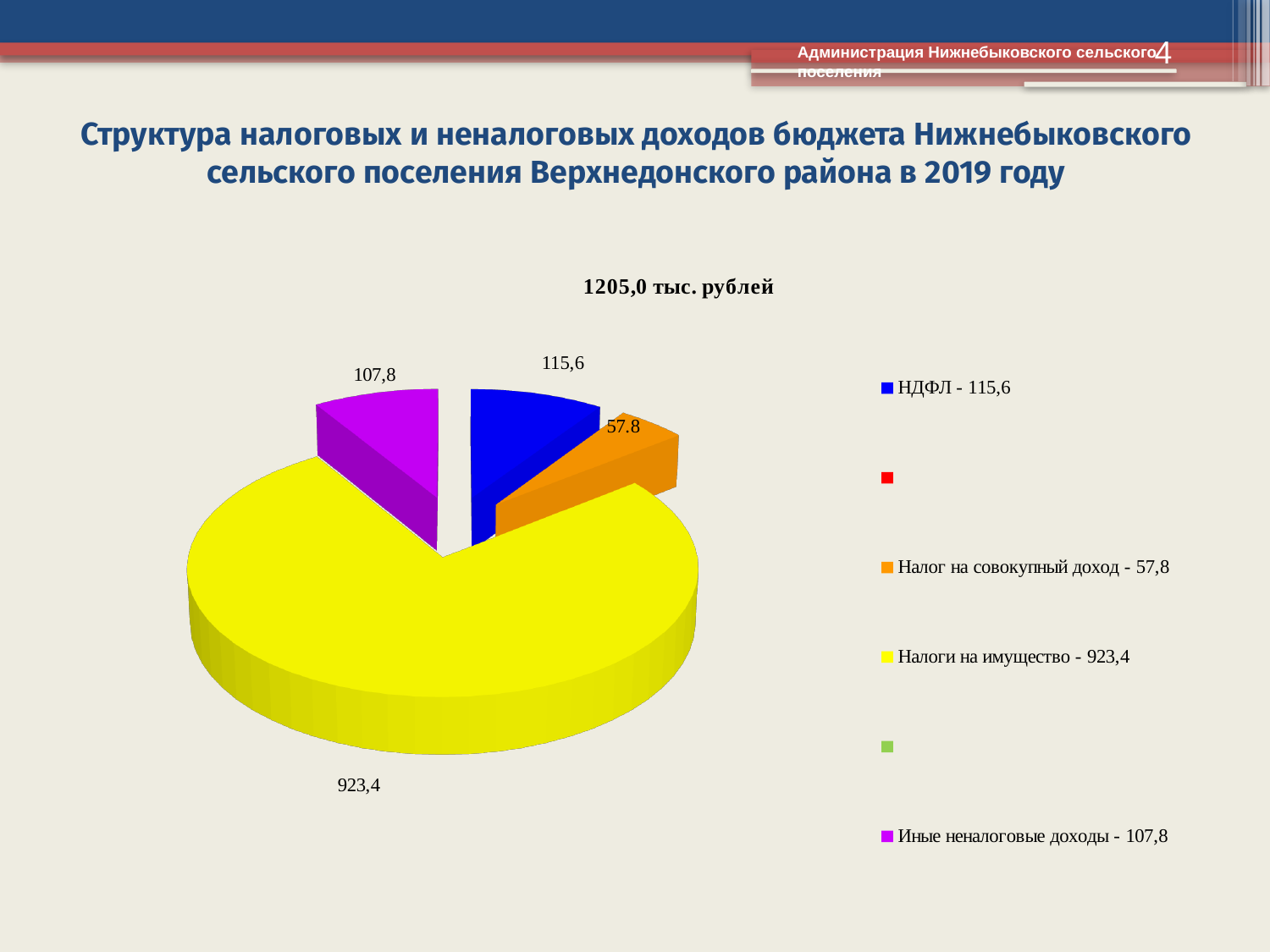

4
Администрация Нижнебыковского сельского       поселения
Структура налоговых и неналоговых доходов бюджета Нижнебыковского сельского поселения Верхнедонского района в 2019 году

[unsupported chart]